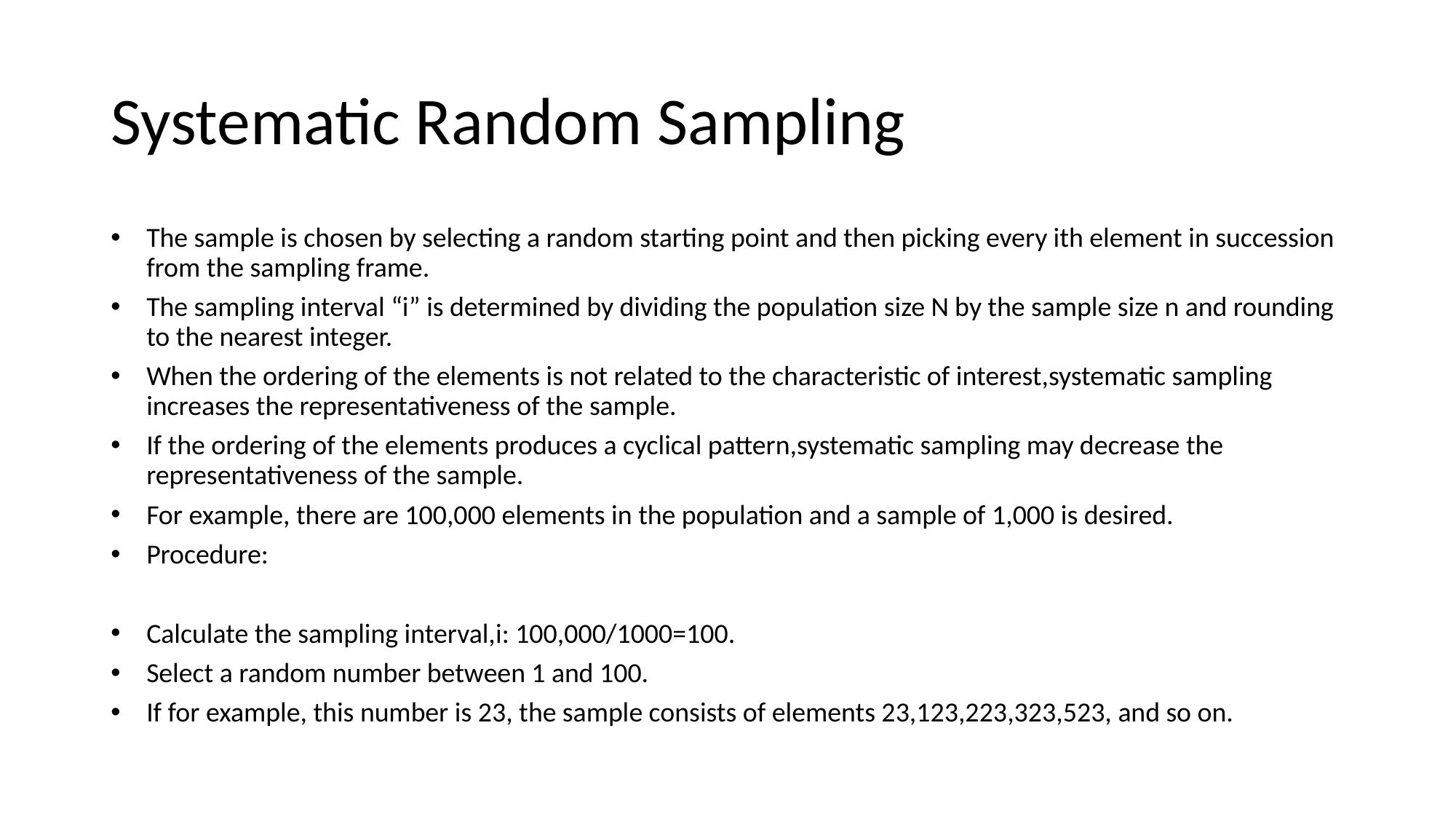

# Systematic Random Sampling
The sample is chosen by selecting a random starting point and then picking every ith element in succession from the sampling frame.
The sampling interval “i” is determined by dividing the population size N by the sample size n and rounding to the nearest integer.
When the ordering of the elements is not related to the characteristic of interest,systematic sampling increases the representativeness of the sample.
If the ordering of the elements produces a cyclical pattern,systematic sampling may decrease the representativeness of the sample.
For example, there are 100,000 elements in the population and a sample of 1,000 is desired.
Procedure:

Calculate the sampling interval,i: 100,000/1000=100.
Select a random number between 1 and 100.
If for example, this number is 23, the sample consists of elements 23,123,223,323,523, and so on.